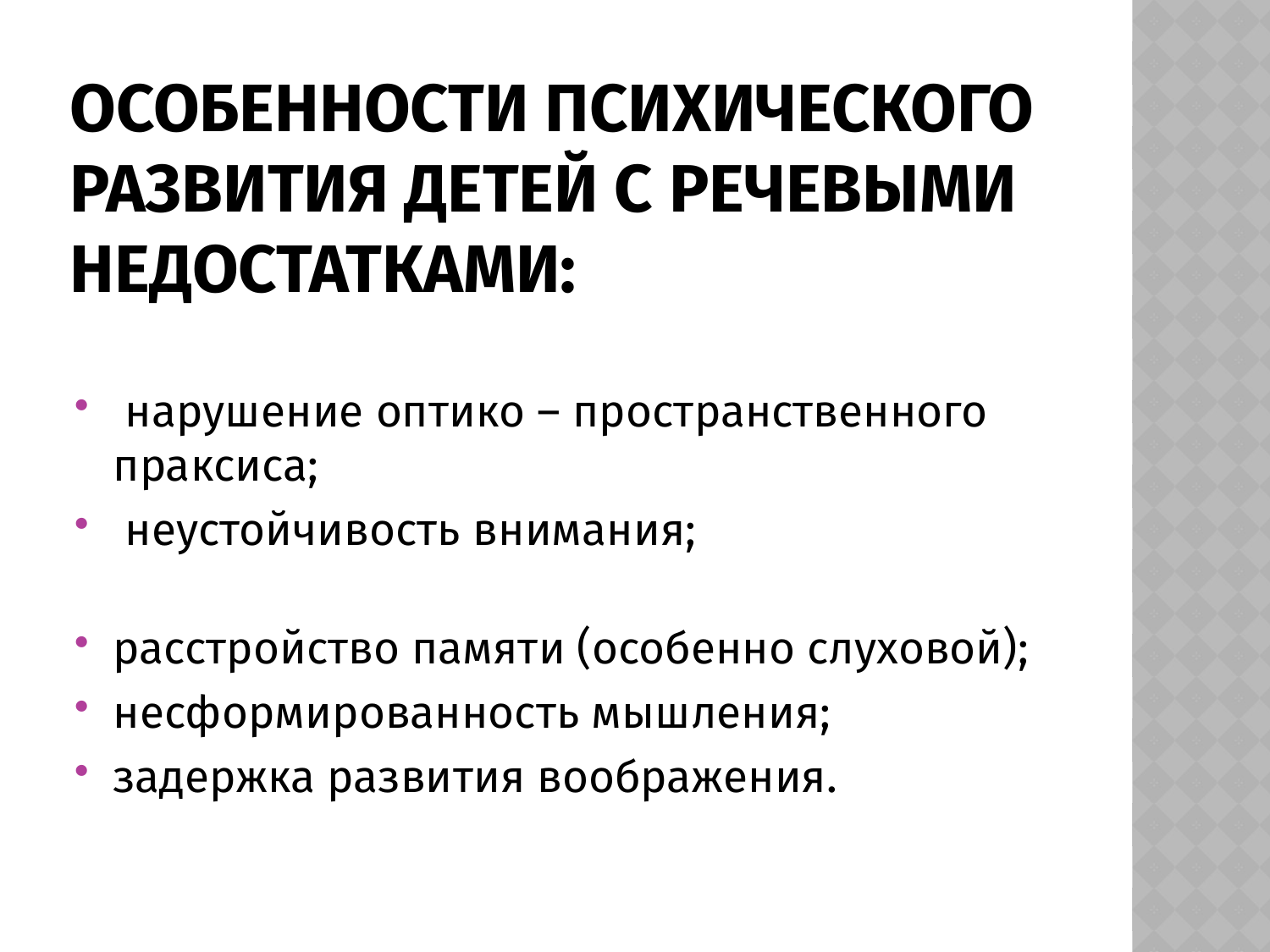

# Особенности психического развития детей с речевыми недостатками:
 нарушение оптико – пространственного праксиса;
 неустойчивость внимания;
расстройство памяти (особенно слуховой);
несформированность мышления;
задержка развития воображения.